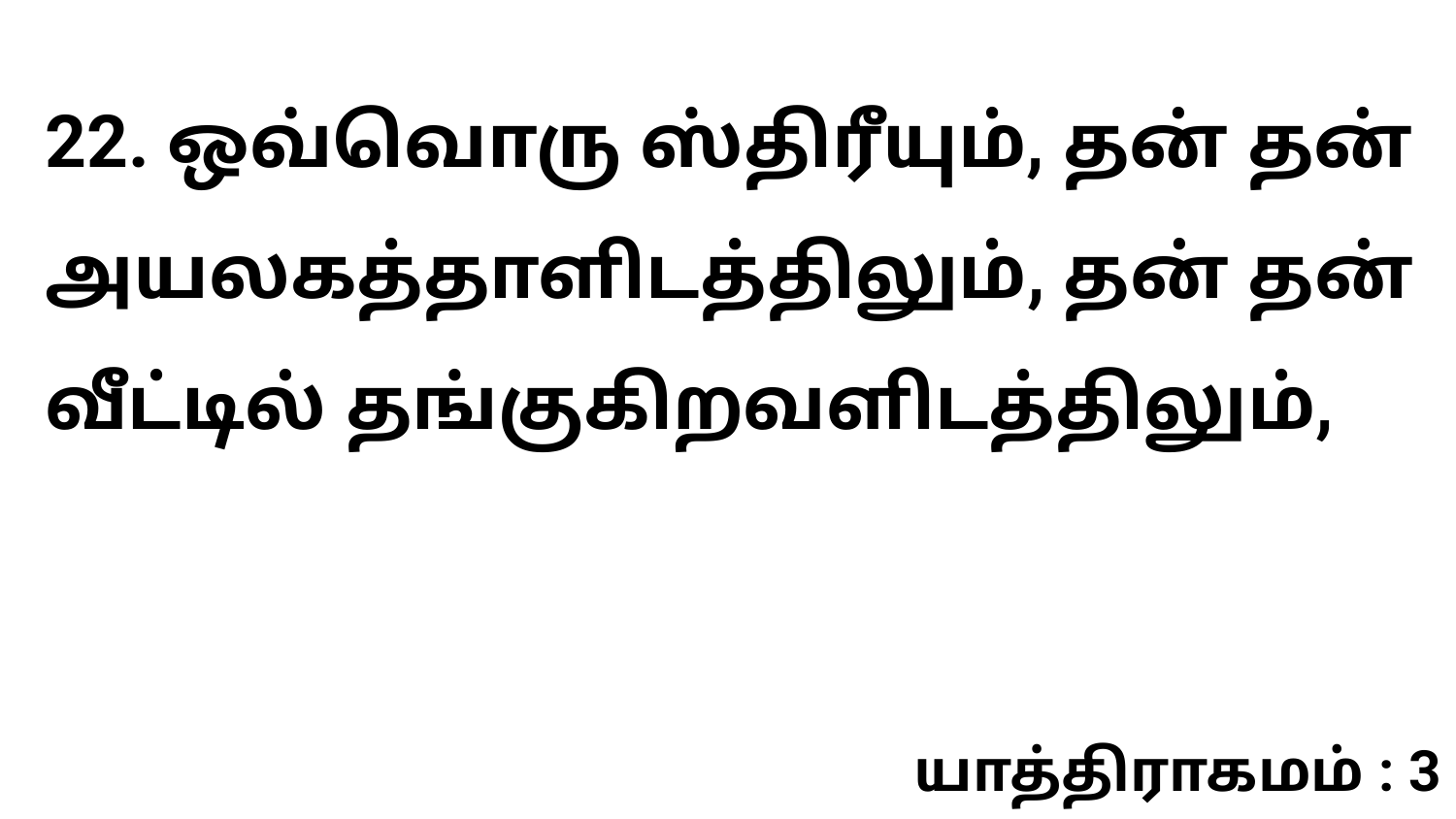

22. ஒவ்வொரு ஸ்திரீயும், தன் தன் அயலகத்தாளிடத்திலும், தன் தன் வீட்டில் தங்குகிறவளிடத்திலும்,
யாத்திராகமம் : 3